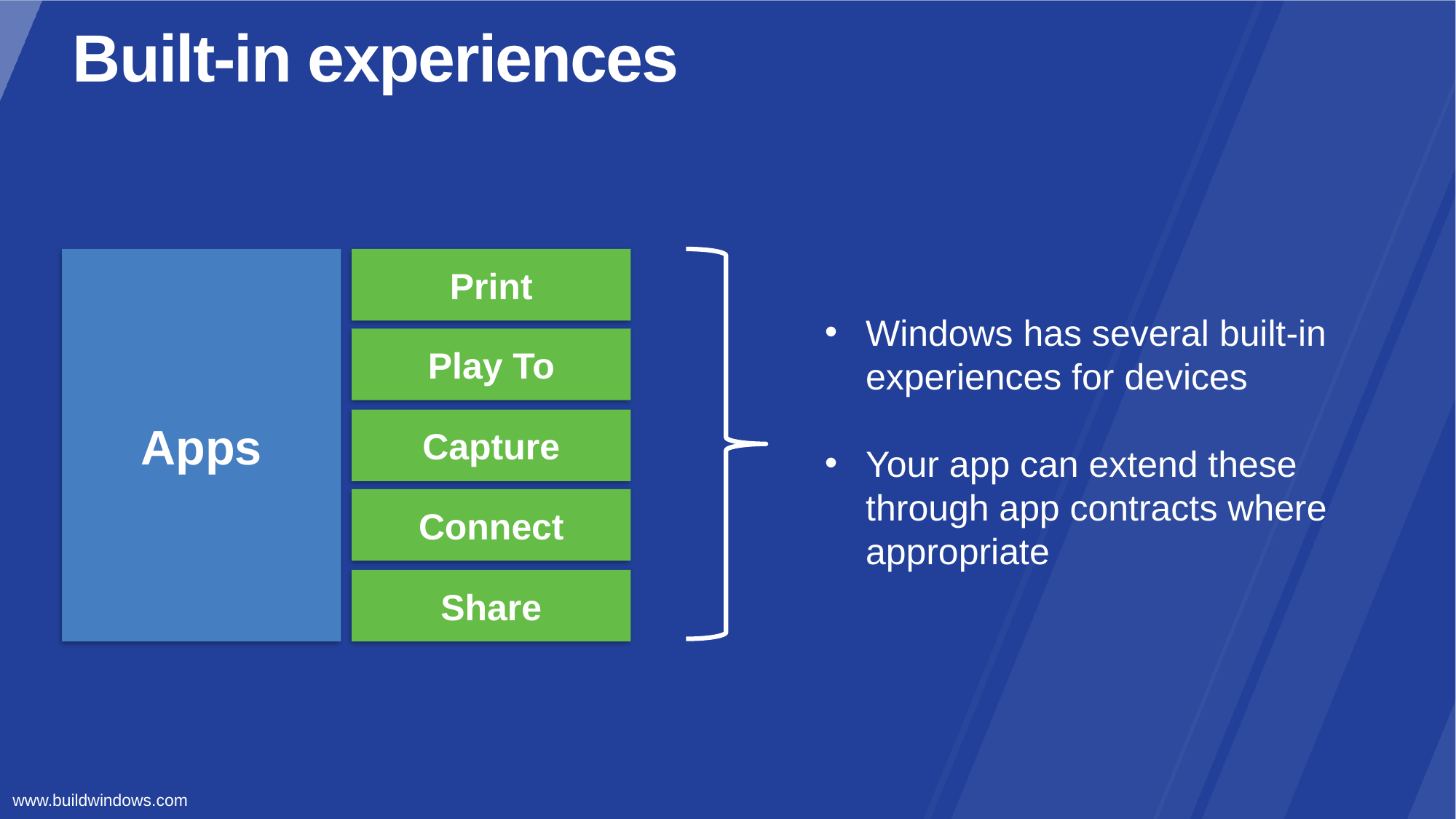

Built-in experiences
Apps
Print

Windows has several built-in experiences for devices

Your app can extend these through app contracts where appropriate
Play To

Capture

Connect

Share